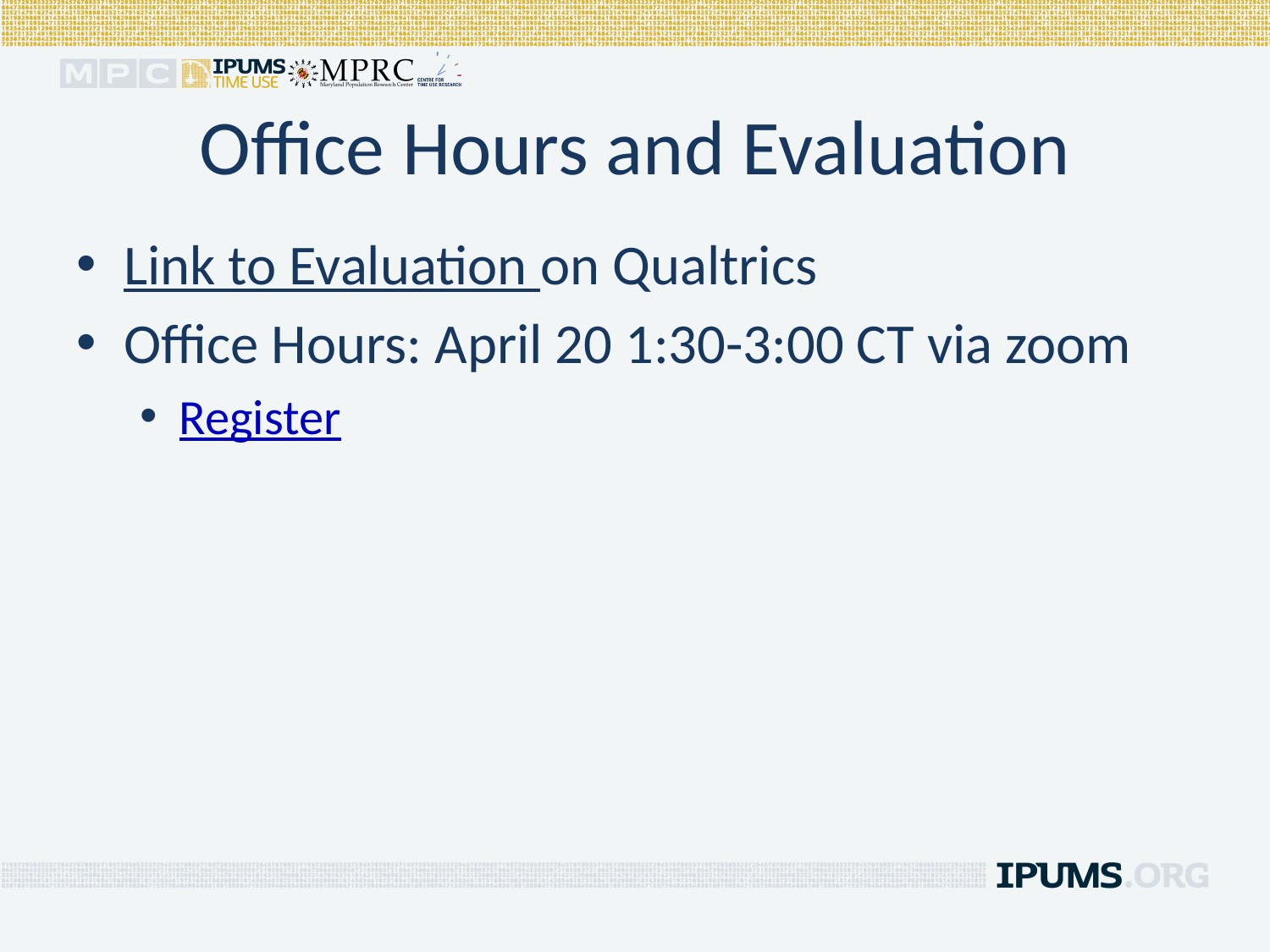

# Office Hours and Evaluation
Link to Evaluation on Qualtrics
Office Hours: April 20 1:30-3:00 CT via zoom
Register